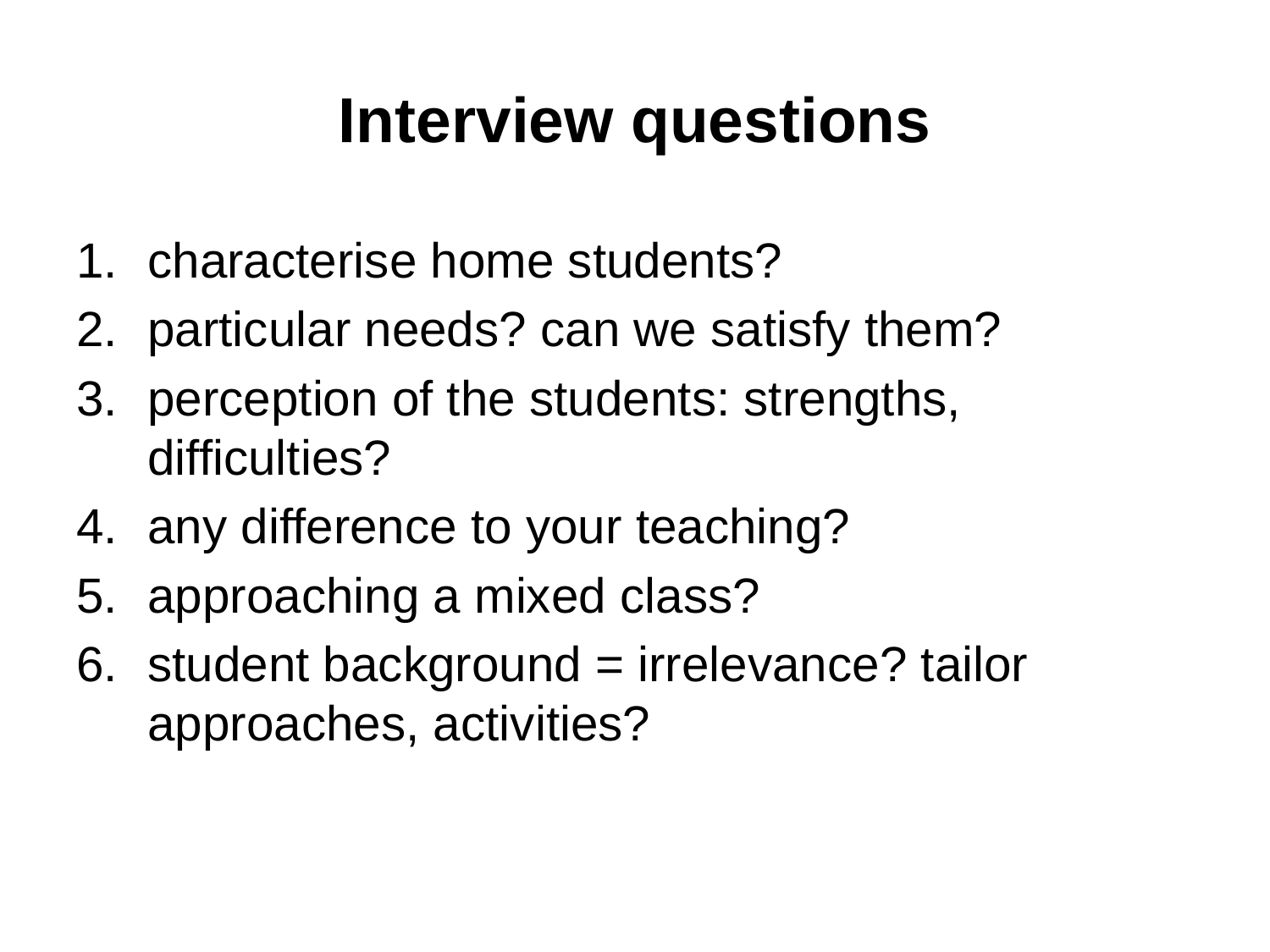

# Interview questions
characterise home students?
particular needs? can we satisfy them?
perception of the students: strengths, difficulties?
any difference to your teaching?
approaching a mixed class?
student background = irrelevance? tailor approaches, activities?